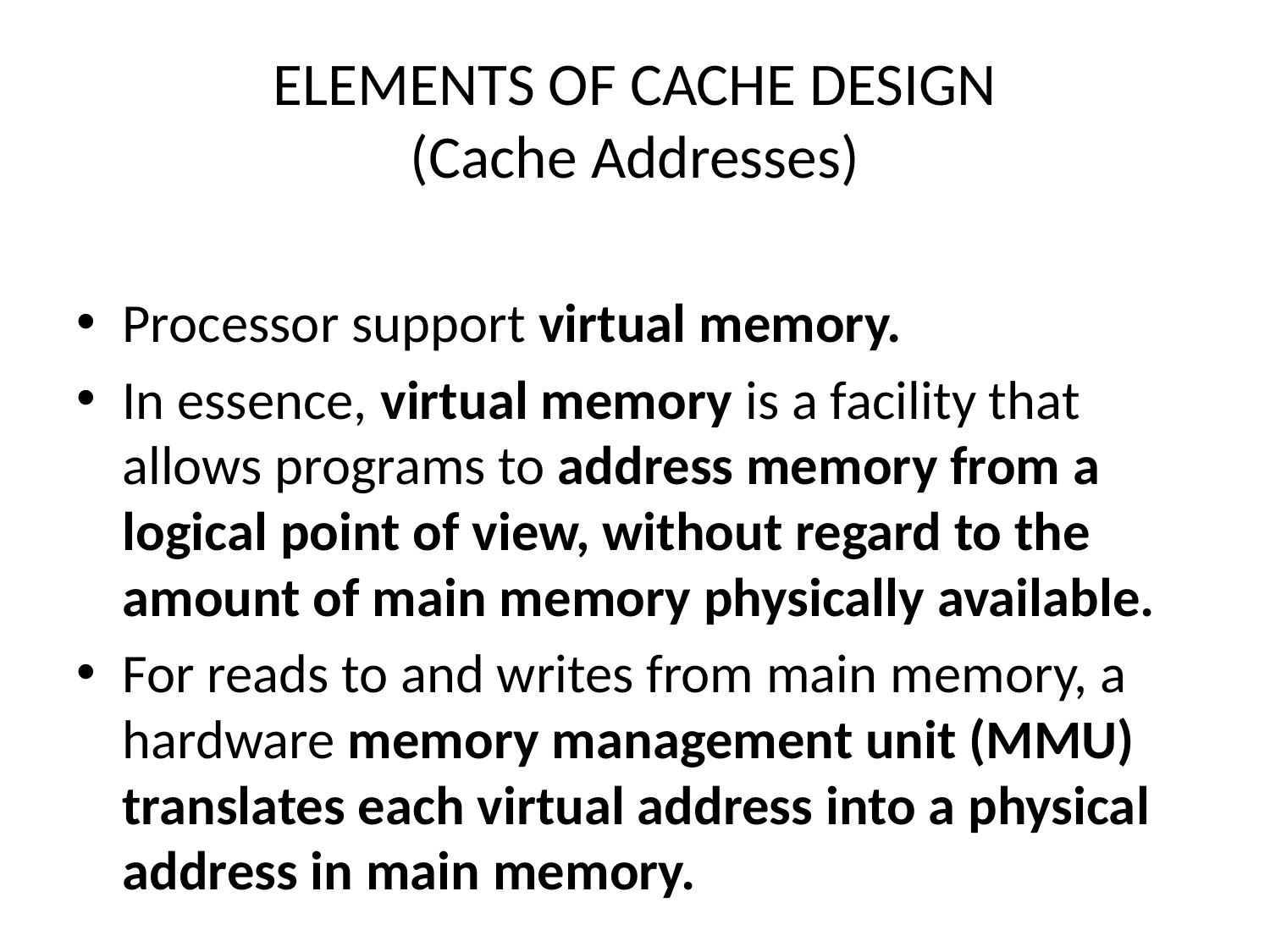

# ELEMENTS OF CACHE DESIGN (Cache Addresses)
Processor support virtual memory.
In essence, virtual memory is a facility that allows programs to address memory from a logical point of view, without regard to the amount of main memory physically available.
For reads to and writes from main memory, a hardware memory management unit (MMU) translates each virtual address into a physical address in main memory.